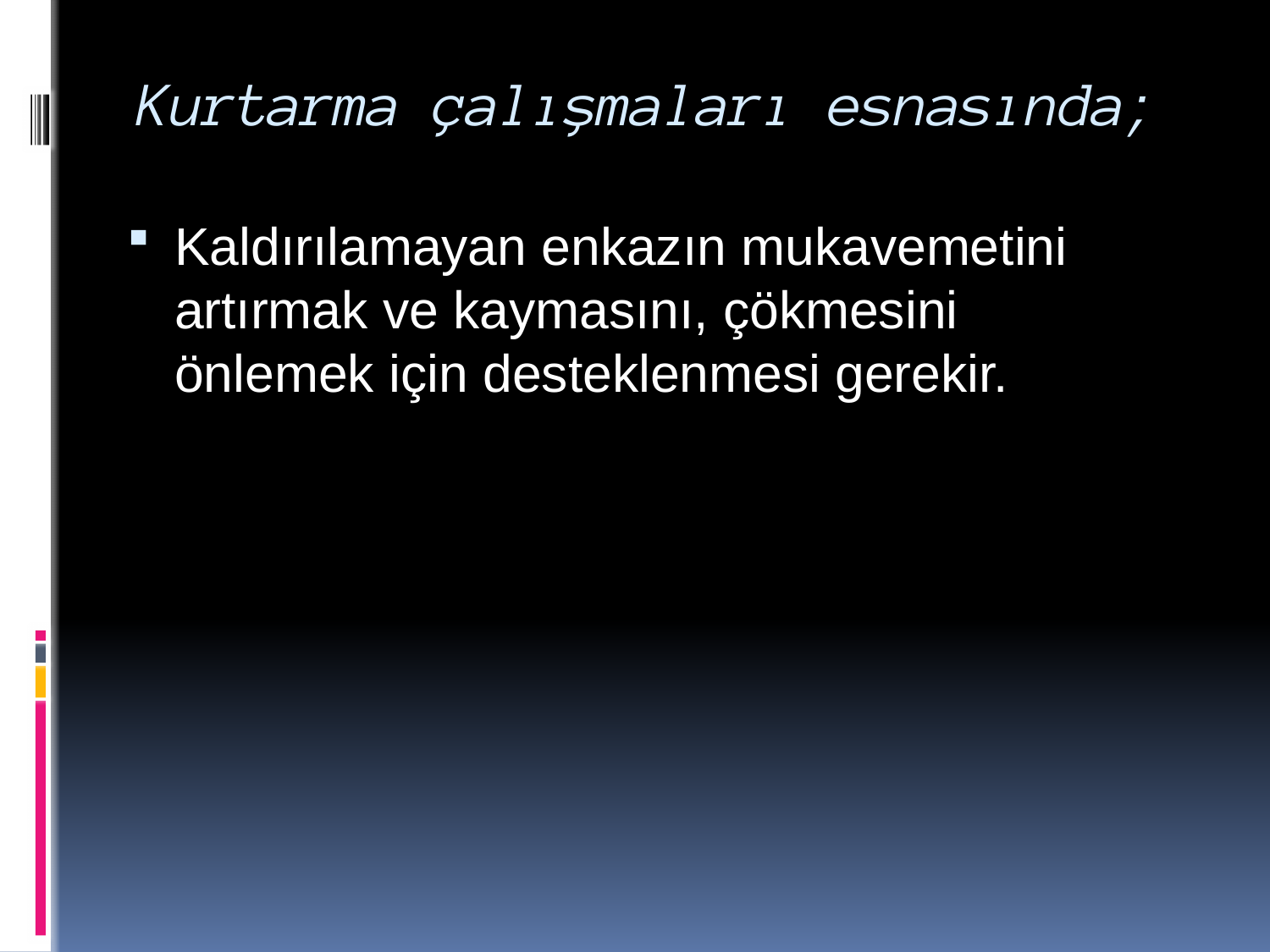

# Kurtarma çalışmaları esnasında;
Kaldırılamayan enkazın mukavemetini artırmak ve kaymasını, çökmesini önlemek için desteklenmesi gerekir.